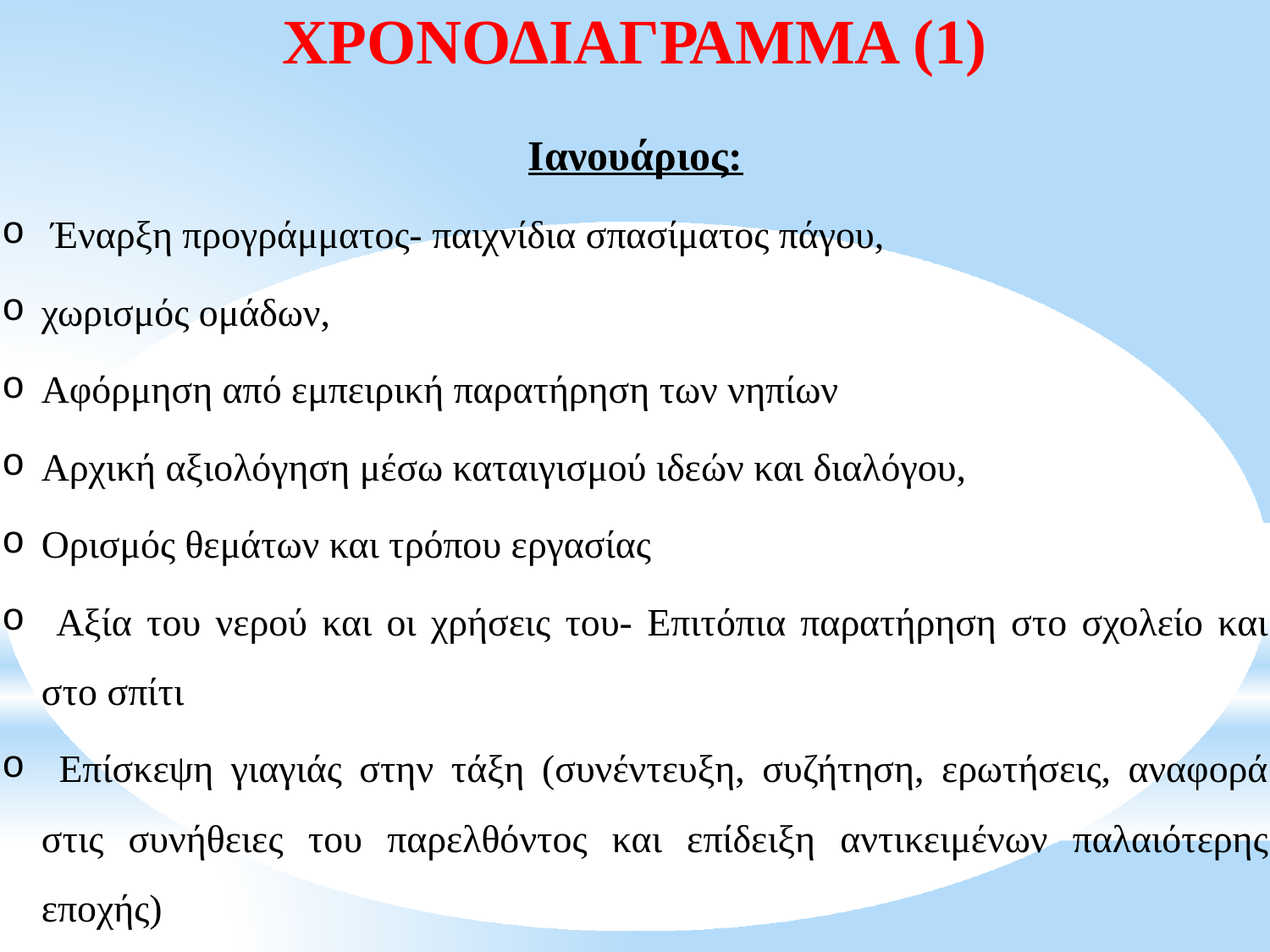

# ΧΡΟΝΟΔΙΑΓΡΑΜΜΑ (1)
Ιανουάριος:
 Έναρξη προγράμματος- παιχνίδια σπασίματος πάγου,
χωρισμός ομάδων,
Αφόρμηση από εμπειρική παρατήρηση των νηπίων
Αρχική αξιολόγηση μέσω καταιγισμού ιδεών και διαλόγου,
Ορισμός θεμάτων και τρόπου εργασίας
 Αξία του νερού και οι χρήσεις του- Επιτόπια παρατήρηση στο σχολείο και στο σπίτι
 Επίσκεψη γιαγιάς στην τάξη (συνέντευξη, συζήτηση, ερωτήσεις, αναφορά στις συνήθειες του παρελθόντος και επίδειξη αντικειμένων παλαιότερης εποχής)
Spring